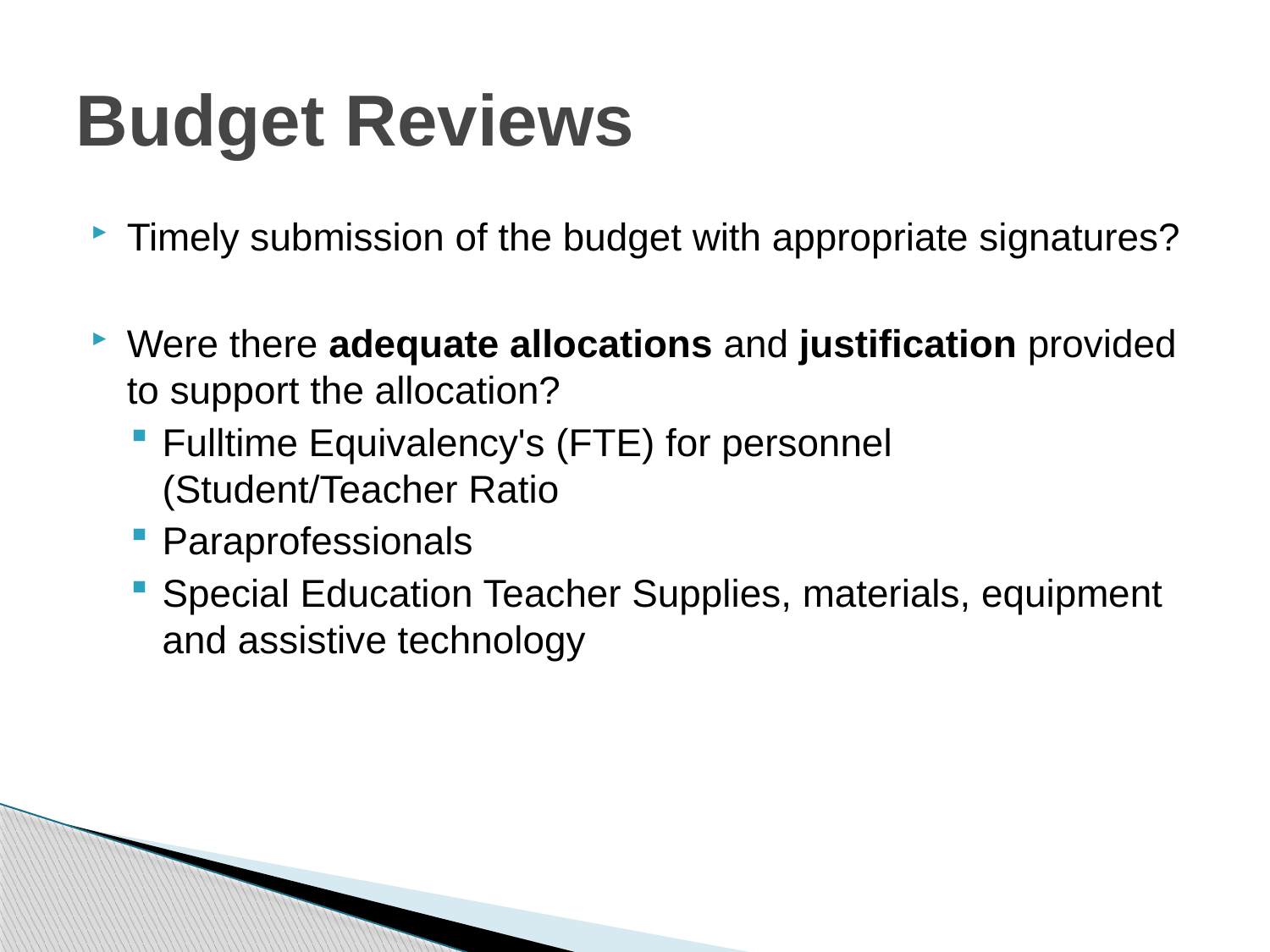

# Budget Reviews
Timely submission of the budget with appropriate signatures?

Were there adequate allocations and justification provided to support the allocation?
Fulltime Equivalency's (FTE) for personnel (Student/Teacher Ratio
Paraprofessionals
Special Education Teacher Supplies, materials, equipment and assistive technology